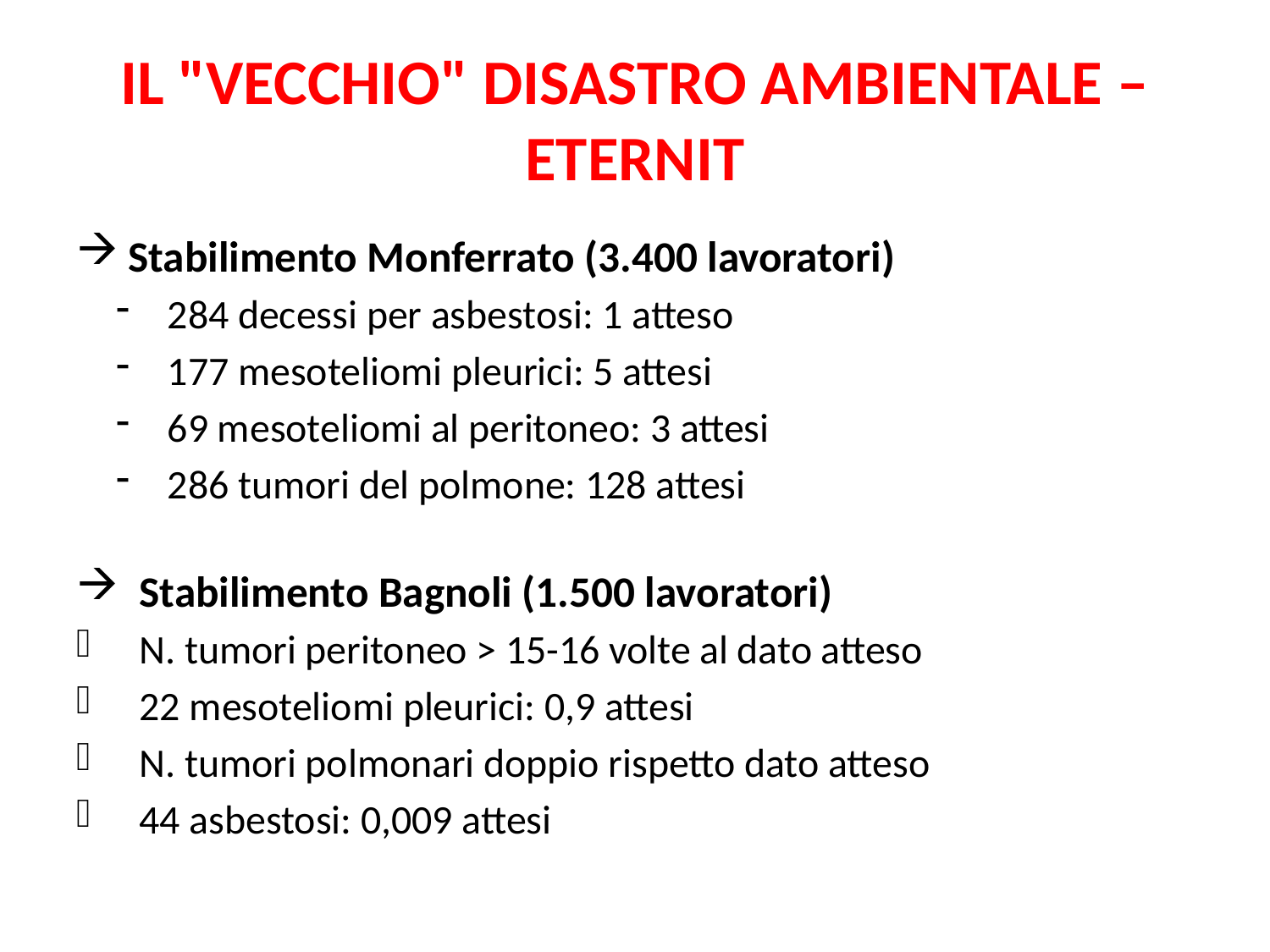

# IL "VECCHIO" DISASTRO AMBIENTALE – ETERNIT
 Stabilimento Monferrato (3.400 lavoratori)
284 decessi per asbestosi: 1 atteso
177 mesoteliomi pleurici: 5 attesi
69 mesoteliomi al peritoneo: 3 attesi
286 tumori del polmone: 128 attesi

Stabilimento Bagnoli (1.500 lavoratori)
N. tumori peritoneo > 15-16 volte al dato atteso
22 mesoteliomi pleurici: 0,9 attesi
N. tumori polmonari doppio rispetto dato atteso
44 asbestosi: 0,009 attesi